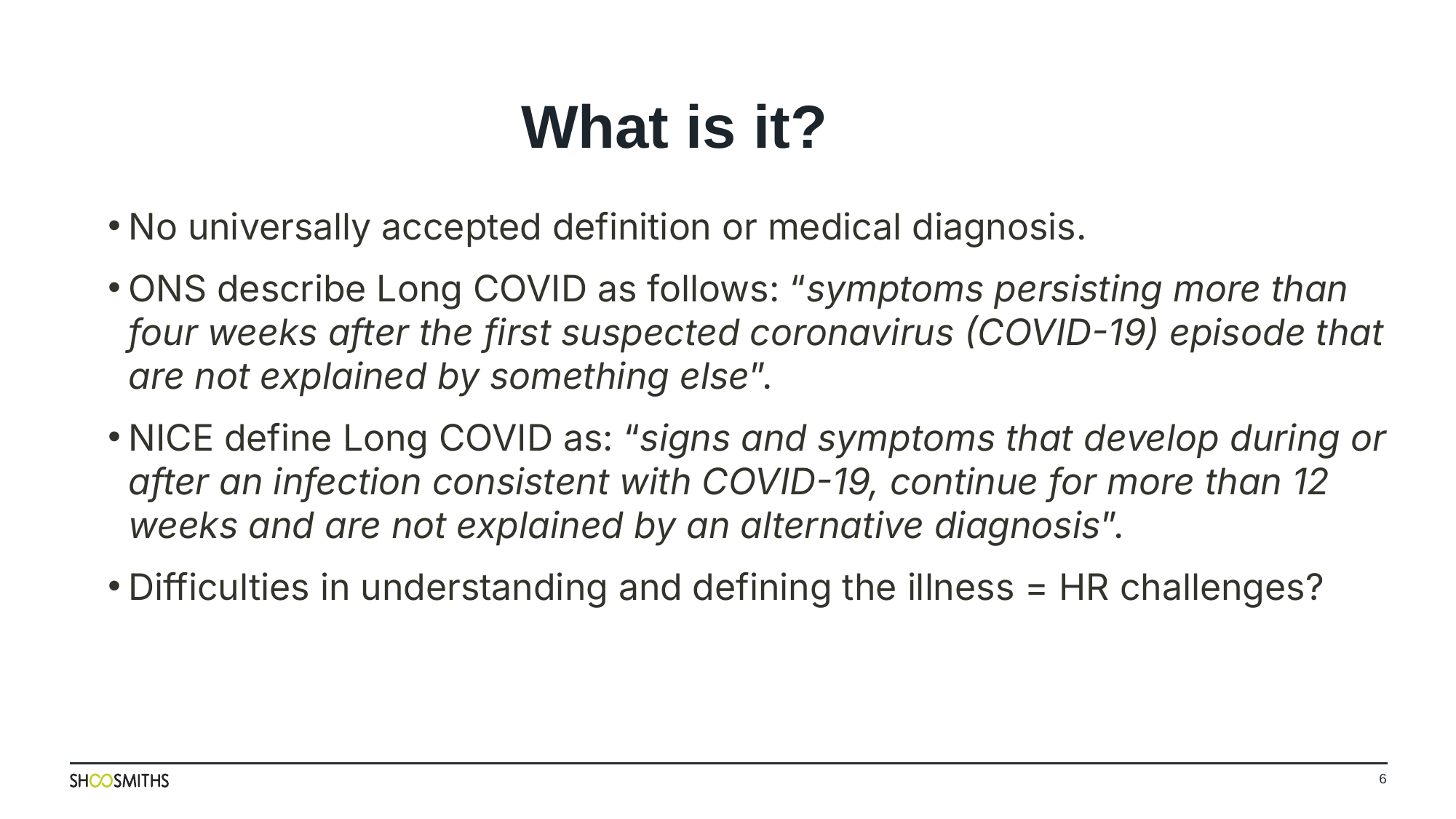

What is it?
No universally accepted definition or medical diagnosis.
ONS describe Long COVID as follows: “symptoms persisting more than four weeks after the first suspected coronavirus (COVID-19) episode that are not explained by something else”.
NICE define Long COVID as: “signs and symptoms that develop during or after an infection consistent with COVID-19, continue for more than 12 weeks and are not explained by an alternative diagnosis”.
Difficulties in understanding and defining the illness = HR challenges?